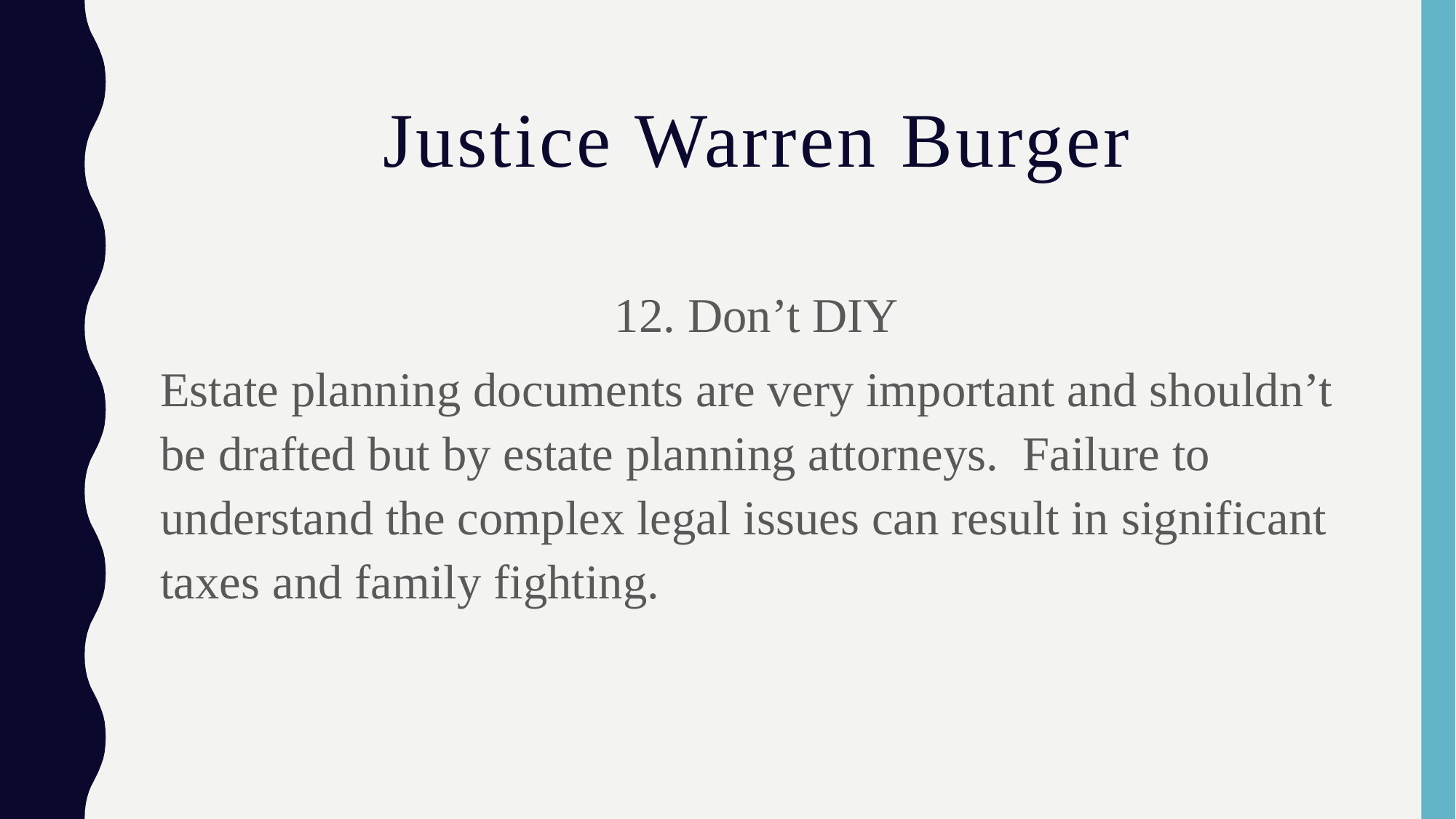

# Justice Warren Burger
12. Don’t DIY
Estate planning documents are very important and shouldn’t be drafted but by estate planning attorneys.  Failure to understand the complex legal issues can result in significant taxes and family fighting.